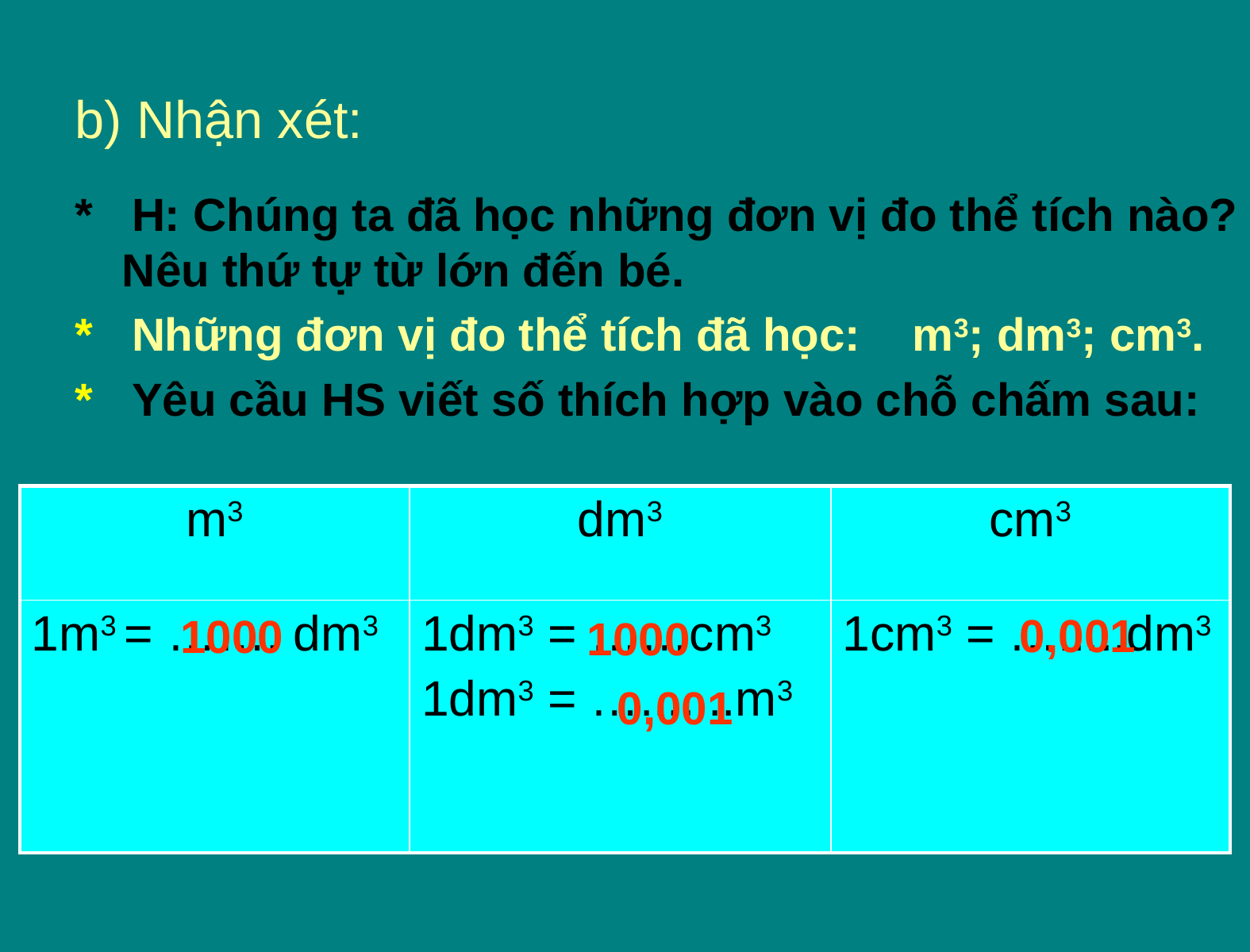

# b) Nhận xét:
*   H: Chúng ta đã học những đơn vị đo thể tích nào? Nêu thứ tự từ lớn đến bé.
*   Những đơn vị đo thể tích đã học:    m3; dm3; cm3.
*   Yêu cầu HS viết số thích hợp vào chỗ chấm sau:
| m3 | dm3 | cm3 |
| --- | --- | --- |
| 1m3 = ……. dm3 | 1dm3 = ……cm3 1dm3 = ….......m3 | 1cm3 = ….....dm3 |
0,001
1000
1000

0,001